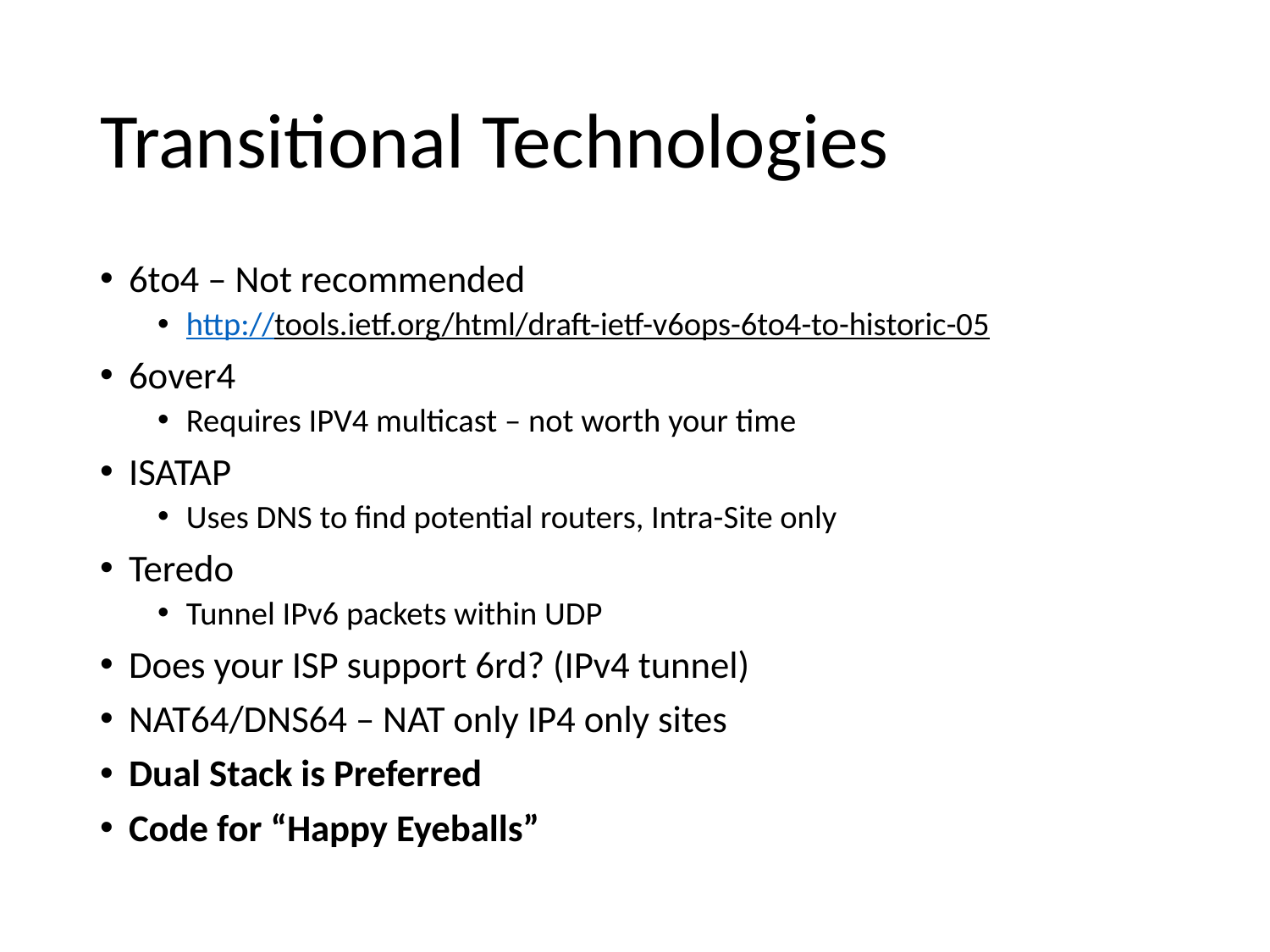

# Transitional Technologies
6to4 – Not recommended
http://tools.ietf.org/html/draft-ietf-v6ops-6to4-to-historic-05
6over4
Requires IPV4 multicast – not worth your time
ISATAP
Uses DNS to find potential routers, Intra-Site only
Teredo
Tunnel IPv6 packets within UDP
Does your ISP support 6rd? (IPv4 tunnel)
NAT64/DNS64 – NAT only IP4 only sites
Dual Stack is Preferred
Code for “Happy Eyeballs”